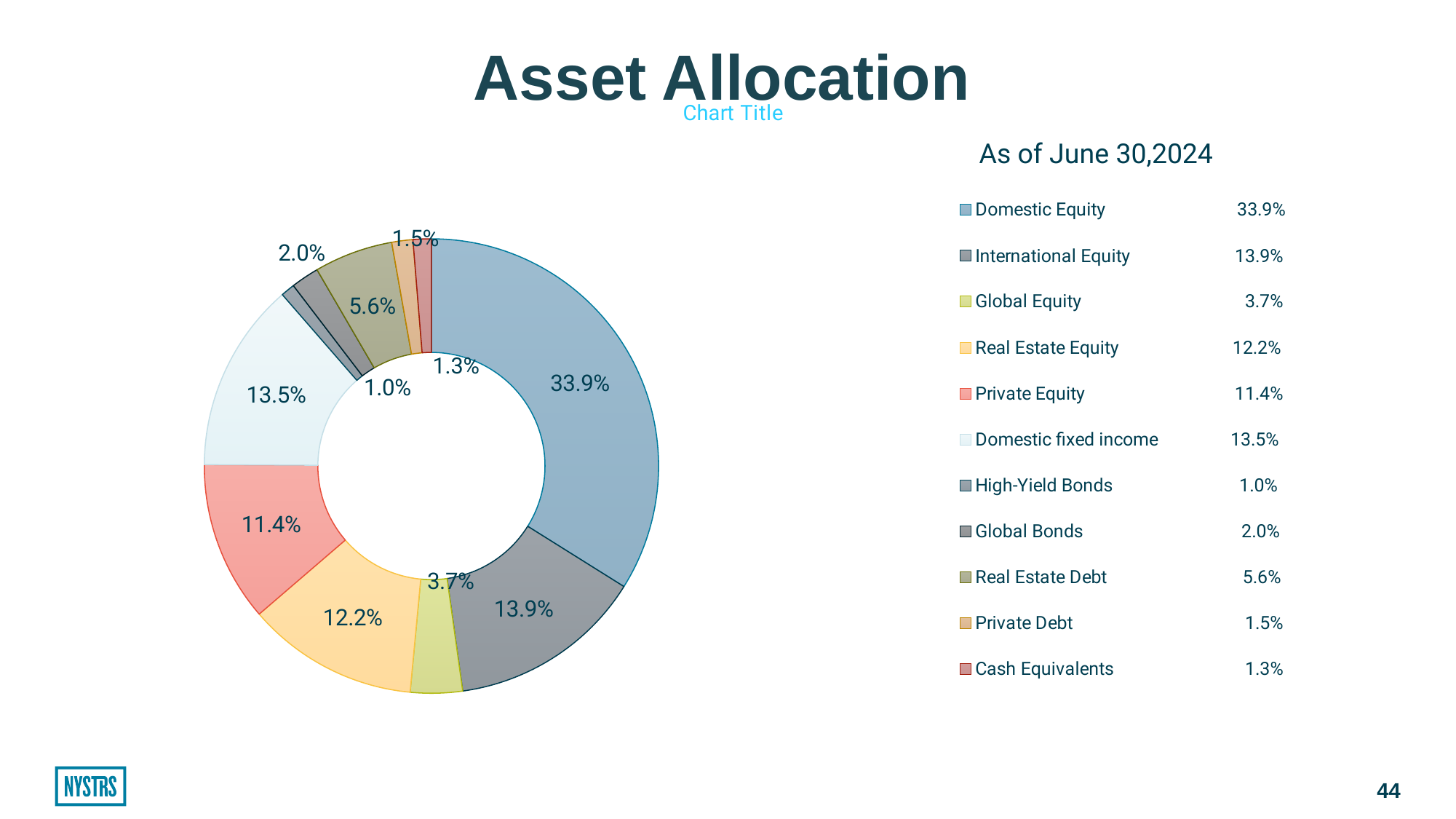

# Asset Allocation

### Chart:

| Category |  |
|---|---|
| Domestic Equity                             33.9% | 0.339 |
| International Equity                       13.9% | 0.139 |
| Global Equity                                    3.7% | 0.037 |
| Real Estate Equity                         12.2% | 0.122 |
| Private Equity                                 11.4% | 0.114 |
| Domestic fixed income                13.5% | 0.135 |
| High-Yield Bonds                            1.0% | 0.01 |
| Global Bonds                                   2.0%  | 0.02 |
| Real Estate Debt                              5.6% | 0.056 |
| Private Debt                                      1.5% | 0.015 |
| Cash Equivalents                             1.3% | 0.013 |
As of June 30,2024

44